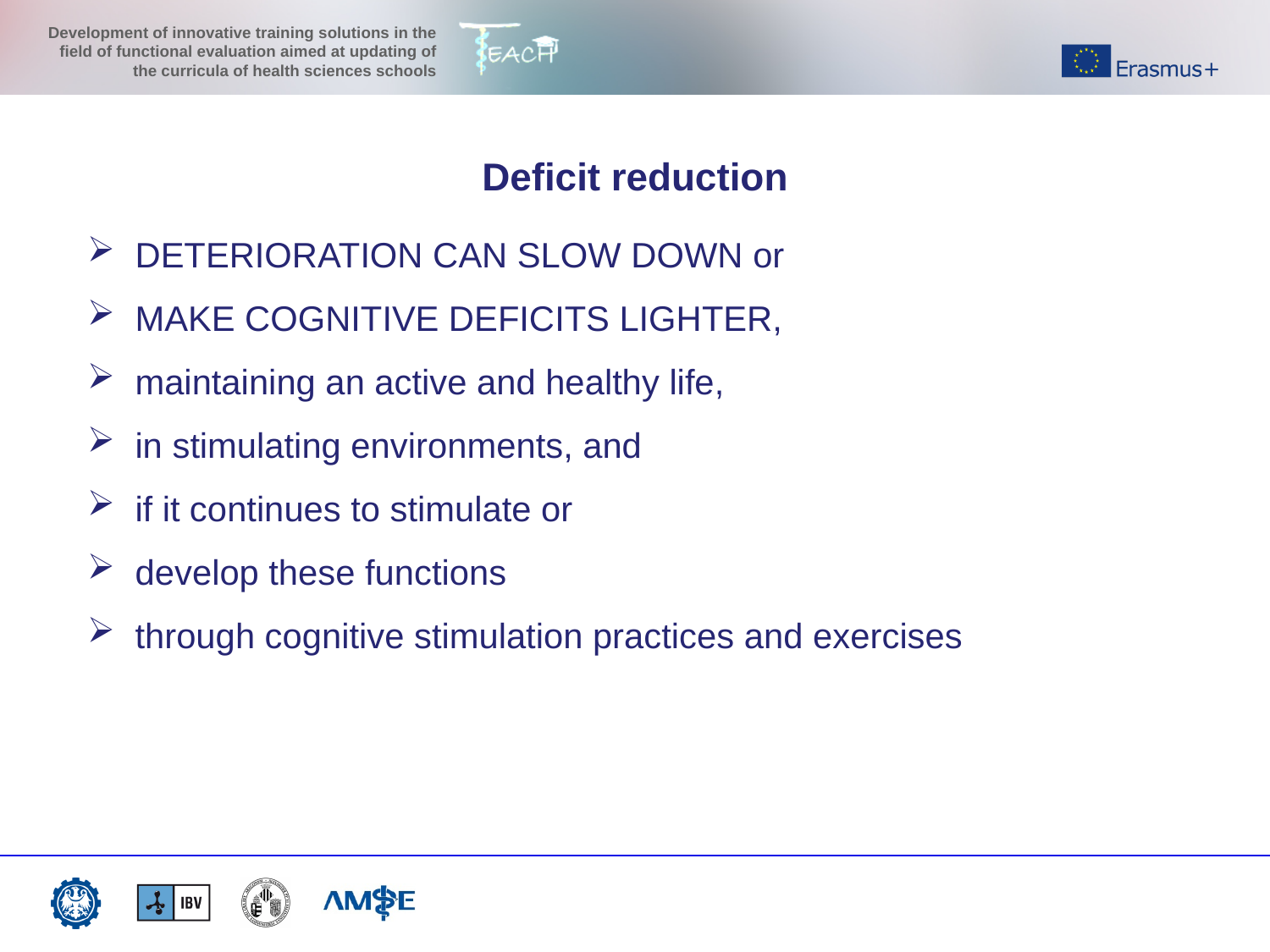

Deficit reduction
DETERIORATION CAN SLOW DOWN or
MAKE COGNITIVE DEFICITS LIGHTER,
maintaining an active and healthy life,
in stimulating environments, and
if it continues to stimulate or
develop these functions
through cognitive stimulation practices and exercises